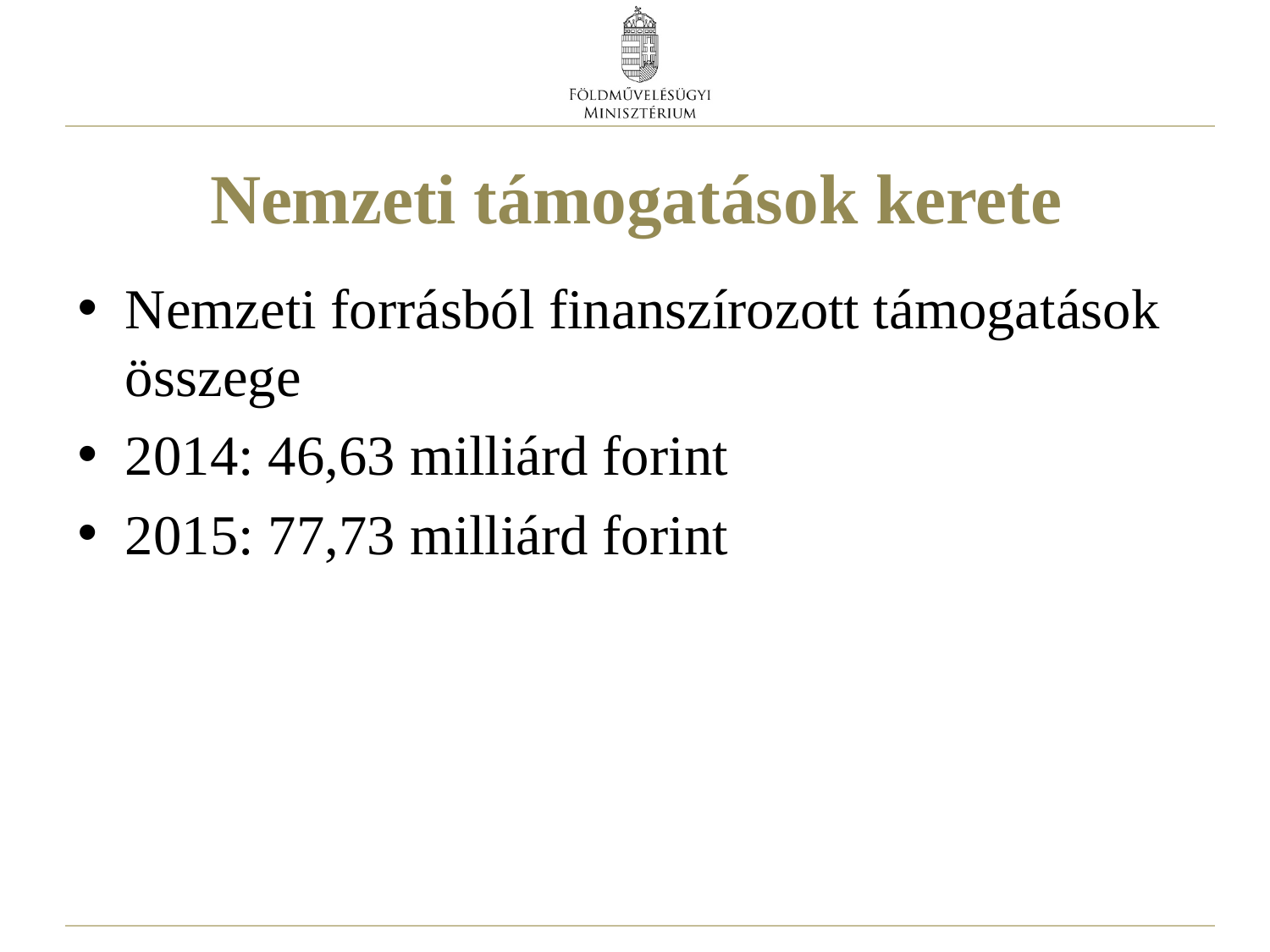

# Nemzeti támogatások kerete
Nemzeti forrásból finanszírozott támogatások összege
2014: 46,63 milliárd forint
2015: 77,73 milliárd forint